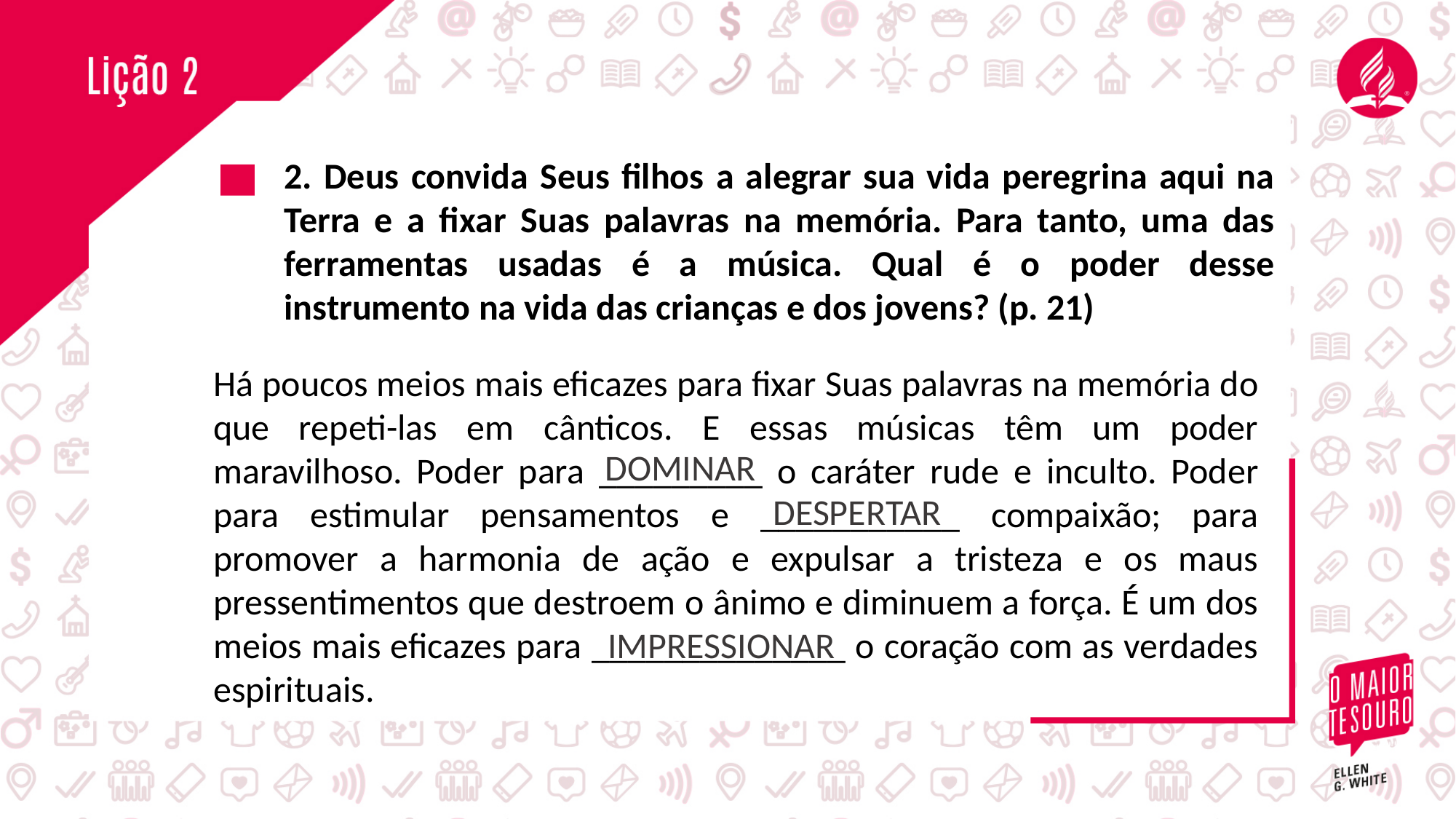

2. Deus convida Seus filhos a alegrar sua vida peregrina aqui na Terra e a fixar Suas palavras na memória. Para tanto, uma das ferramentas usadas é a música. Qual é o poder desse instrumento na vida das crianças e dos jovens? (p. 21)

Há poucos meios mais eficazes para fixar Suas palavras na memória do que repeti-las em cânticos. E essas músicas têm um poder maravilhoso. Poder para _________ o caráter rude e inculto. Poder para estimular pensamentos e ___________ compaixão; para promover a harmonia de ação e expulsar a tristeza e os maus pressentimentos que destroem o ânimo e diminuem a força. É um dos meios mais eficazes para ______________ o coração com as verdades espirituais.
DOMINAR
DESPERTAR
IMPRESSIONAR